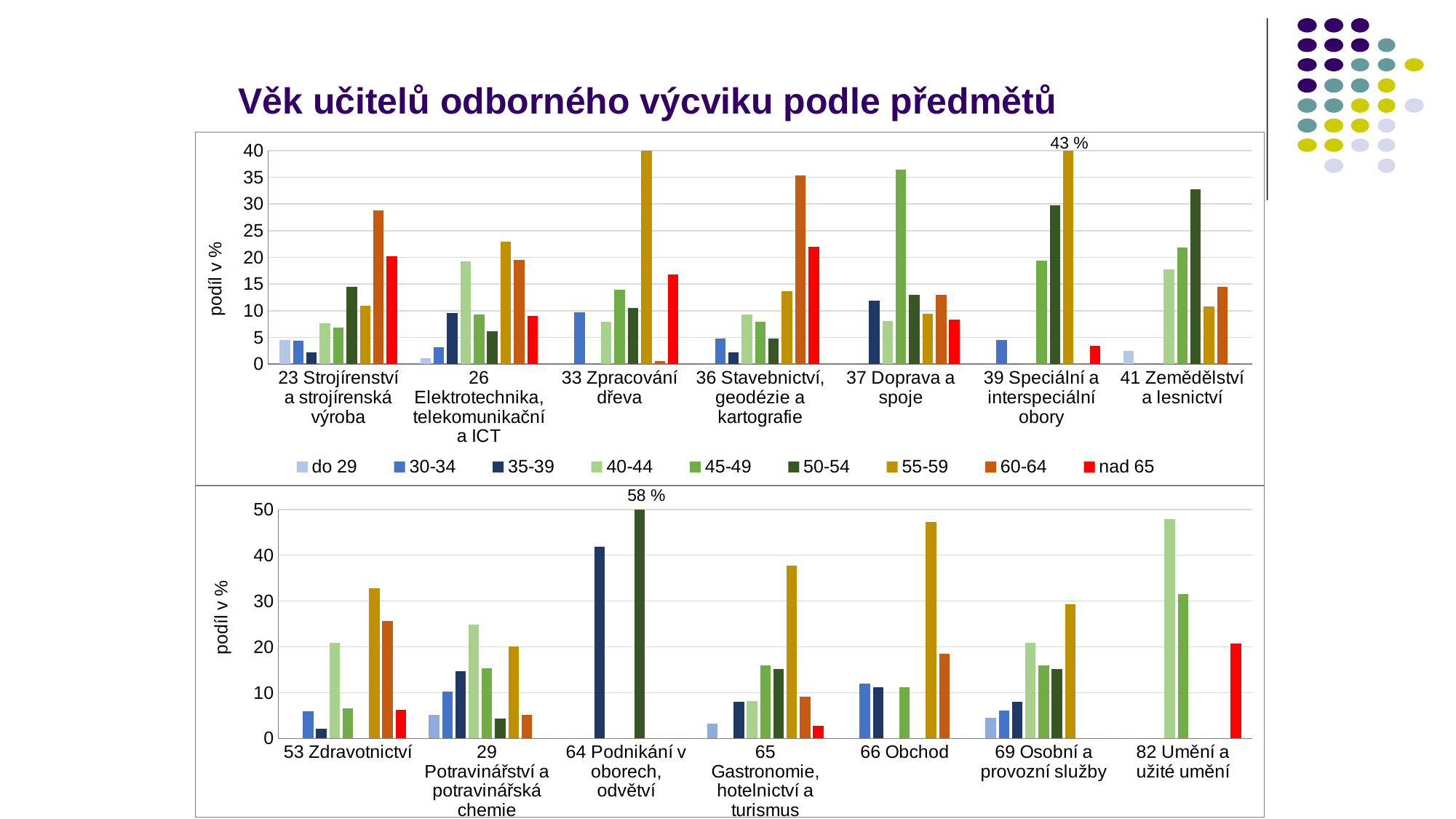

# Věk učitelů odborného výcviku podle předmětů
43 %

### Chart

| Category | do 29 | 30-34 | 35-39 | 40-44 | 45-49 | 50-54 | 55-59 | 60-64 | nad 65 |
|---|---|---|---|---|---|---|---|---|---|
| 23 Strojírenství a strojírenská výroba | 4.531270038045569 | 4.44577437695037 | 2.180139357927585 | 7.694609498567947 | 6.818278972342153 | 14.448766725088701 | 10.879322874364124 | 28.803488222972682 | 20.19834993374086 |
| 26 Elektrotechnika, telekomunikační a ICT | 1.1457378551787352 | 3.2080659945004584 | 9.624197983501375 | 19.24839596700275 | 9.25756186984418 | 6.0953253895508706 | 22.96058661778185 | 19.477543538038496 | 8.982584784601283 |
| 33 Zpracování dřeva | 0.0 | 9.745127436281859 | 0.0 | 7.946026986506746 | 13.943028485757122 | 10.494752623688155 | 40.47976011994003 | 0.5997001499250375 | 16.791604197901048 |
| 36 Stavebnictví, geodézie a kartografie | 0.0 | 4.8076923076923075 | 2.197802197802198 | 9.271978021978022 | 7.967032967032967 | 4.8076923076923075 | 13.667582417582418 | 35.3021978021978 | 21.978021978021978 |
| 37 Doprava a spoje | 0.0 | 0.0 | 11.859838274932615 | 8.086253369272237 | 36.38814016172507 | 12.93800539083558 | 9.433962264150944 | 12.93800539083558 | 8.355795148247978 |
| 39 Speciální a interspeciální obory | 0.0 | 4.498269896193771 | 0.0 | 0.0 | 19.377162629757784 | 29.757785467128027 | 42.90657439446367 | 0.0 | 3.4602076124567476 |
| 41 Zemědělství a lesnictví | 2.4855012427506216 | 0.0 | 0.0 | 17.812758906379454 | 21.789560894780447 | 32.725766362883185 | 10.770505385252692 | 14.415907207953603 | 0.0 |
58 %

### Chart

| Category | do 29 | 30-34 | 35-39 | 40-44 | 45-49 | 50-54 | 55-59 | 60-64 | nad 65 |
|---|---|---|---|---|---|---|---|---|---|
| 53 Zdravotnictví | 0.0 | 5.9523809523809526 | 2.0833333333333335 | 20.833333333333332 | 6.5476190476190474 | 0.0 | 32.73809523809524 | 25.595238095238095 | 6.25 |
| 29 Potravinářství a potravinářská chemie | 5.128205128205129 | 10.256410256410257 | 14.652014652014651 | 24.90842490842491 | 15.384615384615385 | 4.395604395604396 | 20.146520146520146 | 5.128205128205129 | 0.0 |
| 64 Podnikání v oborech, odvětví | 0.0 | 0.0 | 41.81213632585204 | 0.0 | 0.0 | 58.18786367414796 | 0.0 | 0.0 | 0.0 |
| 65 Gastronomie, hotelnictví a turismus | 3.233256351039261 | 0.0 | 7.944572748267898 | 8.129330254041571 | 15.935334872979215 | 15.103926096997691 | 37.78290993071594 | 9.099307159353348 | 2.771362586605081 |
| 66 Obchod | 0.0 | 12.037037037037036 | 11.11111111111111 | 0.0 | 11.11111111111111 | 0.0 | 47.22222222222222 | 18.51851851851852 | 0.0 |
| 69 Osobní a provozní služby | 4.562737642585551 | 6.083650190114068 | 7.984790874524715 | 20.91254752851711 | 15.96958174904943 | 15.209125475285171 | 29.277566539923953 | 0.0 | 0.0 |
| 82 Umění a užité umění | 0.0 | 0.0 | 0.0 | 47.82608695652174 | 31.52173913043478 | 0.0 | 0.0 | 0.0 | 20.652173913043477 |